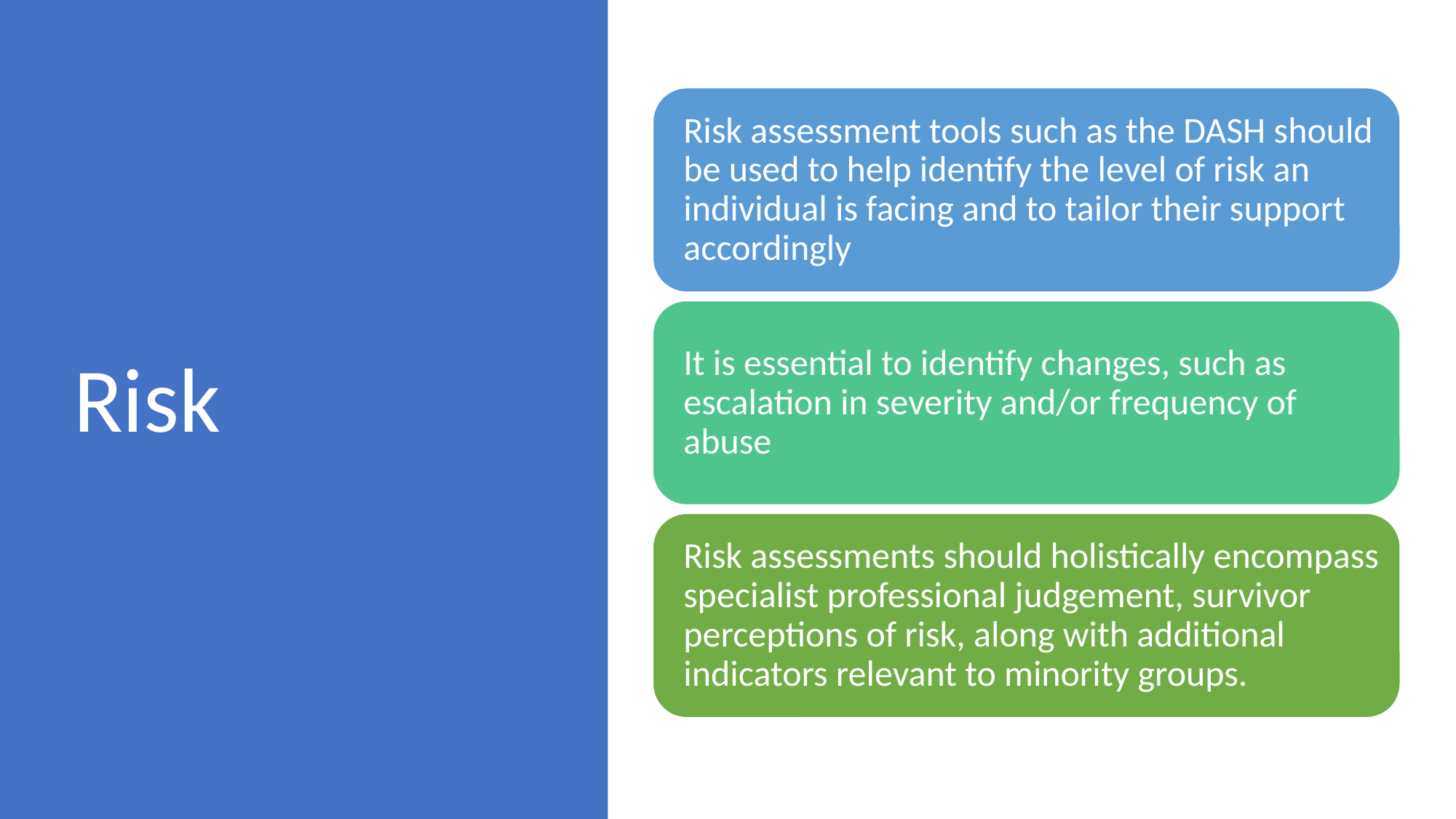

# Risk
Risk assessment tools such as the DASH should be used to help identify the level of risk an individual is facing and to tailor their support accordingly
It is essential to identify changes, such as escalation in severity and/or frequency of abuse
Risk assessments should holistically encompass specialist professional judgement, survivor perceptions of risk, along with additional indicators relevant to minority groups.